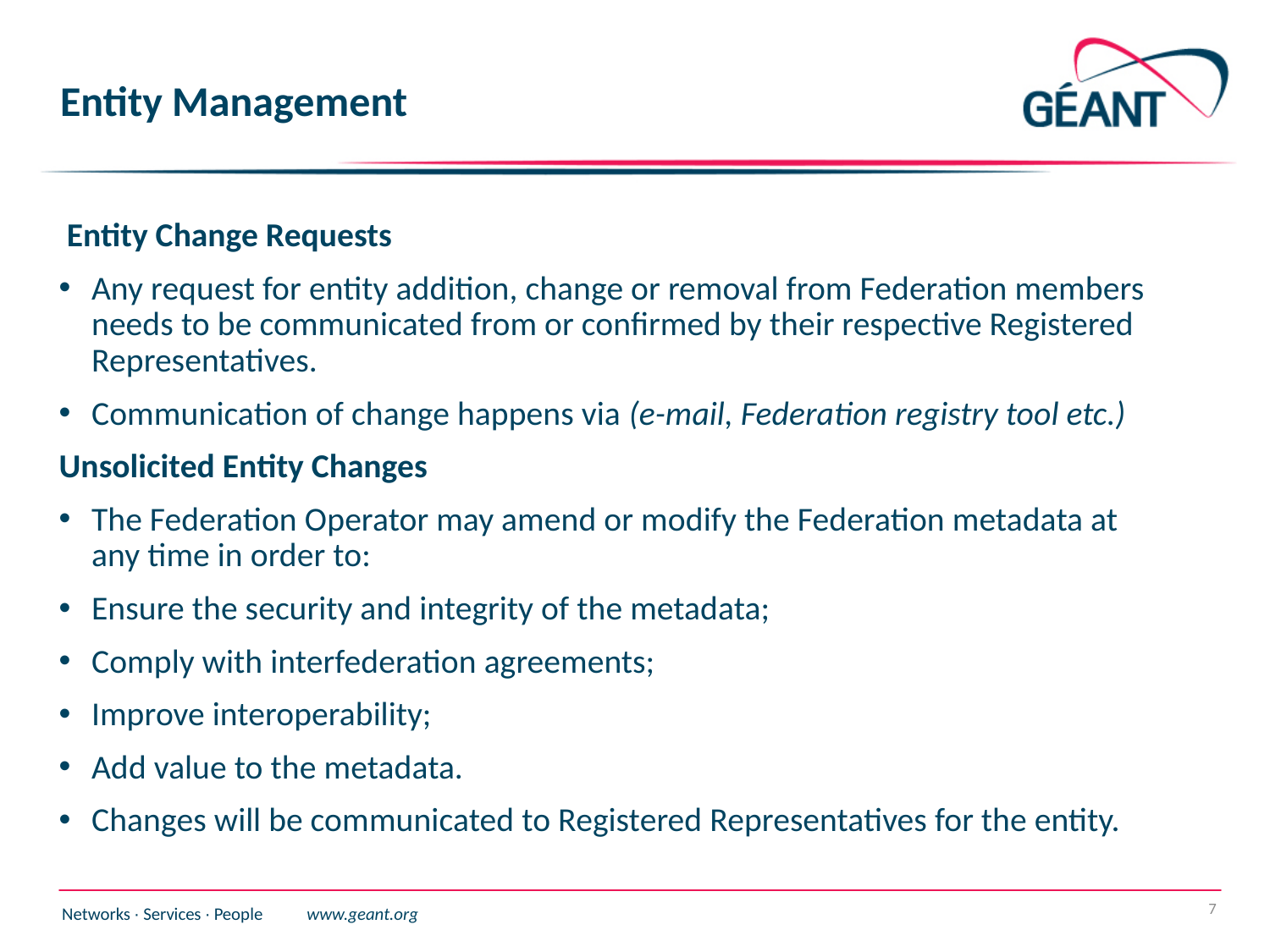

# Entity Management
 Entity Change Requests
Any request for entity addition, change or removal from Federation members needs to be communicated from or confirmed by their respective Registered Representatives.
Communication of change happens via (e-mail, Federation registry tool etc.)
Unsolicited Entity Changes
The Federation Operator may amend or modify the Federation metadata at any time in order to:
Ensure the security and integrity of the metadata;
Comply with interfederation agreements;
Improve interoperability;
Add value to the metadata.
Changes will be communicated to Registered Representatives for the entity.

7